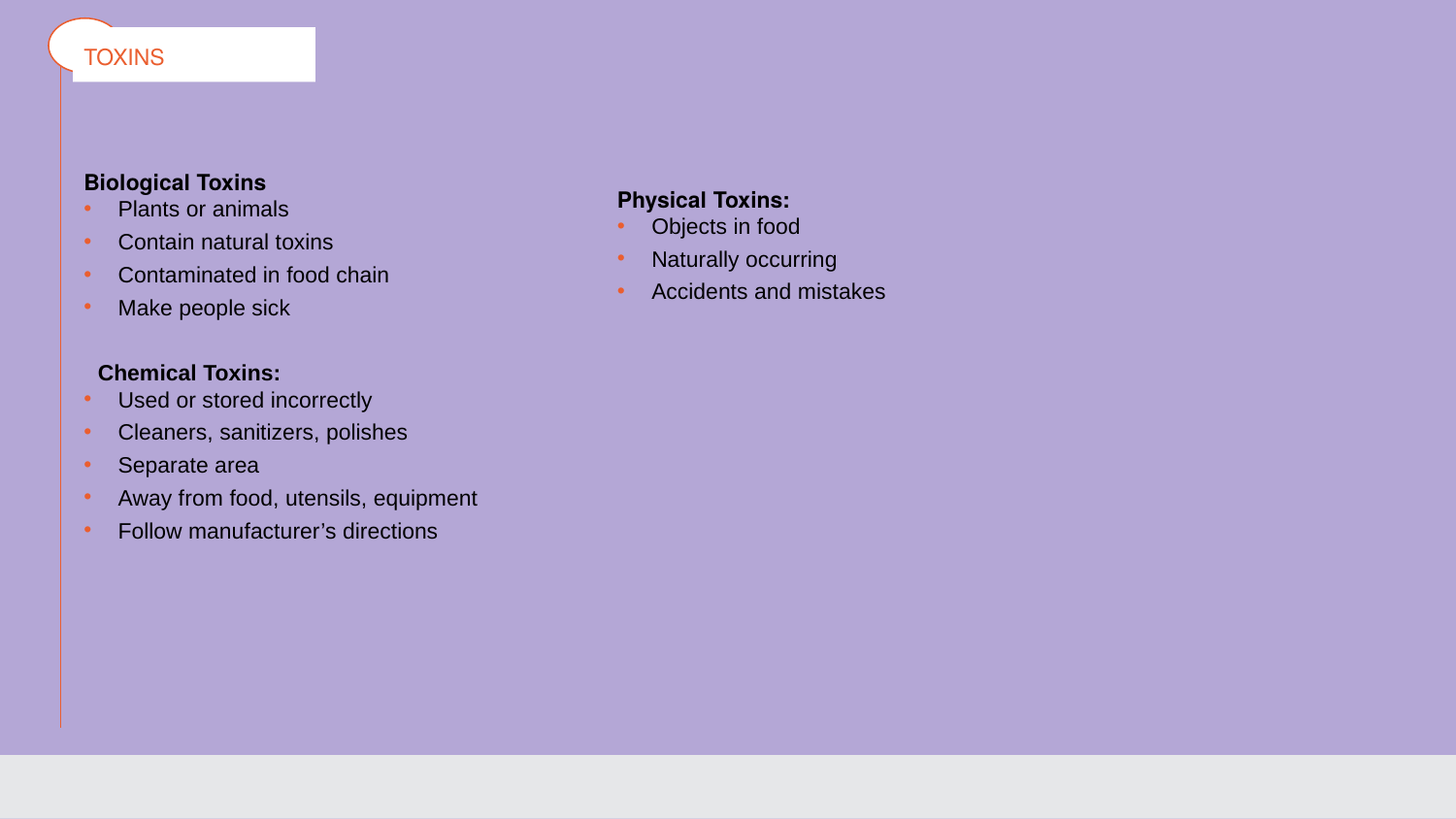

# TOXINS
Biological Toxins
Plants or animals
Contain natural toxins
Contaminated in food chain
Make people sick

Chemical Toxins:
Used or stored incorrectly
Cleaners, sanitizers, polishes
Separate area
Away from food, utensils, equipment
Follow manufacturer’s directions

Physical Toxins:
Objects in food
Naturally occurring
Accidents and mistakes